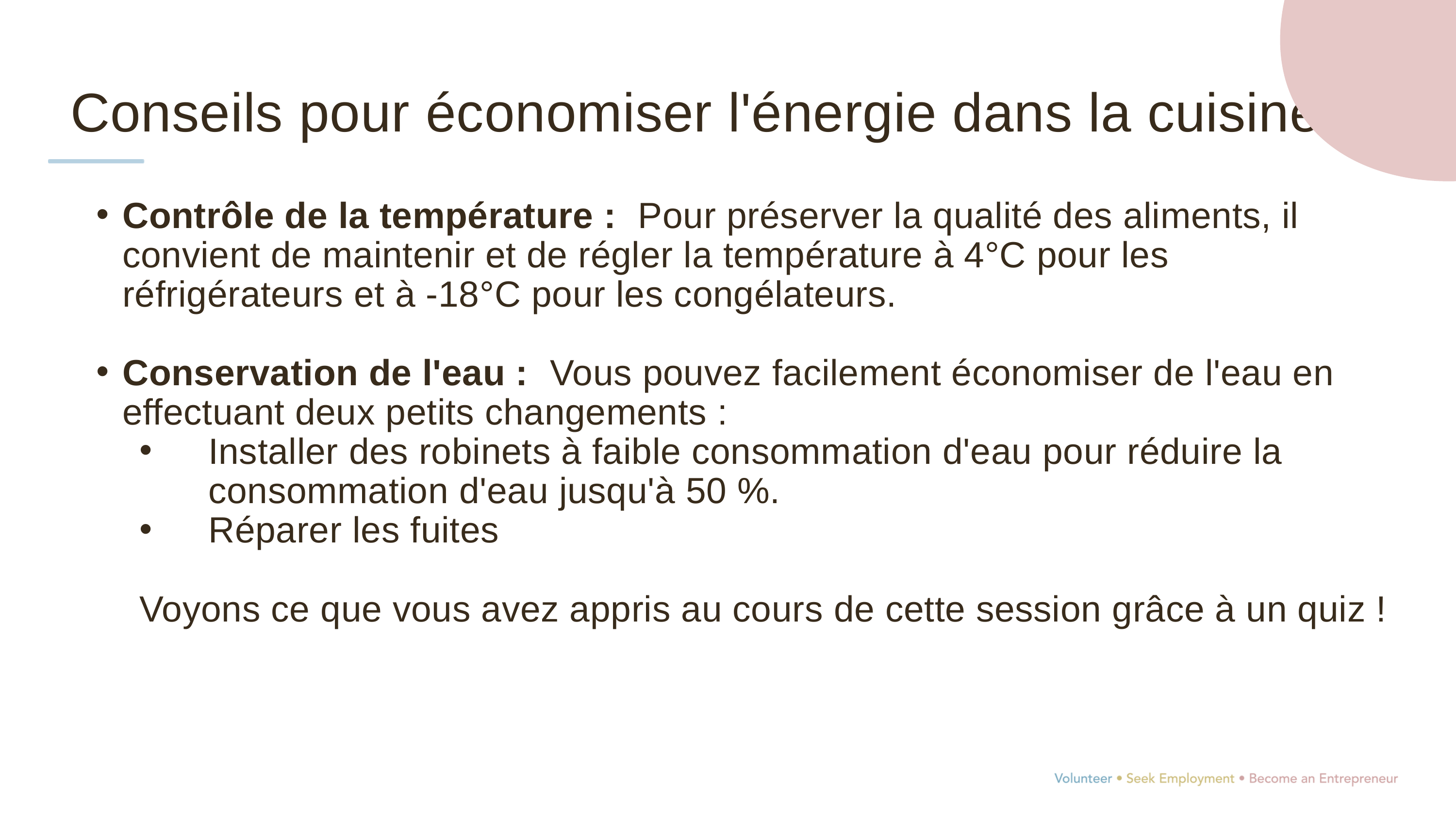

Conseils pour économiser l'énergie dans la cuisine

Contrôle de la température :  Pour préserver la qualité des aliments, il convient de maintenir et de régler la température à 4°C pour les réfrigérateurs et à -18°C pour les congélateurs.

Conservation de l'eau :  Vous pouvez facilement économiser de l'eau en effectuant deux petits changements :
Installer des robinets à faible consommation d'eau pour réduire la consommation d'eau jusqu'à 50 %.
Réparer les fuites

Voyons ce que vous avez appris au cours de cette session grâce à un quiz !